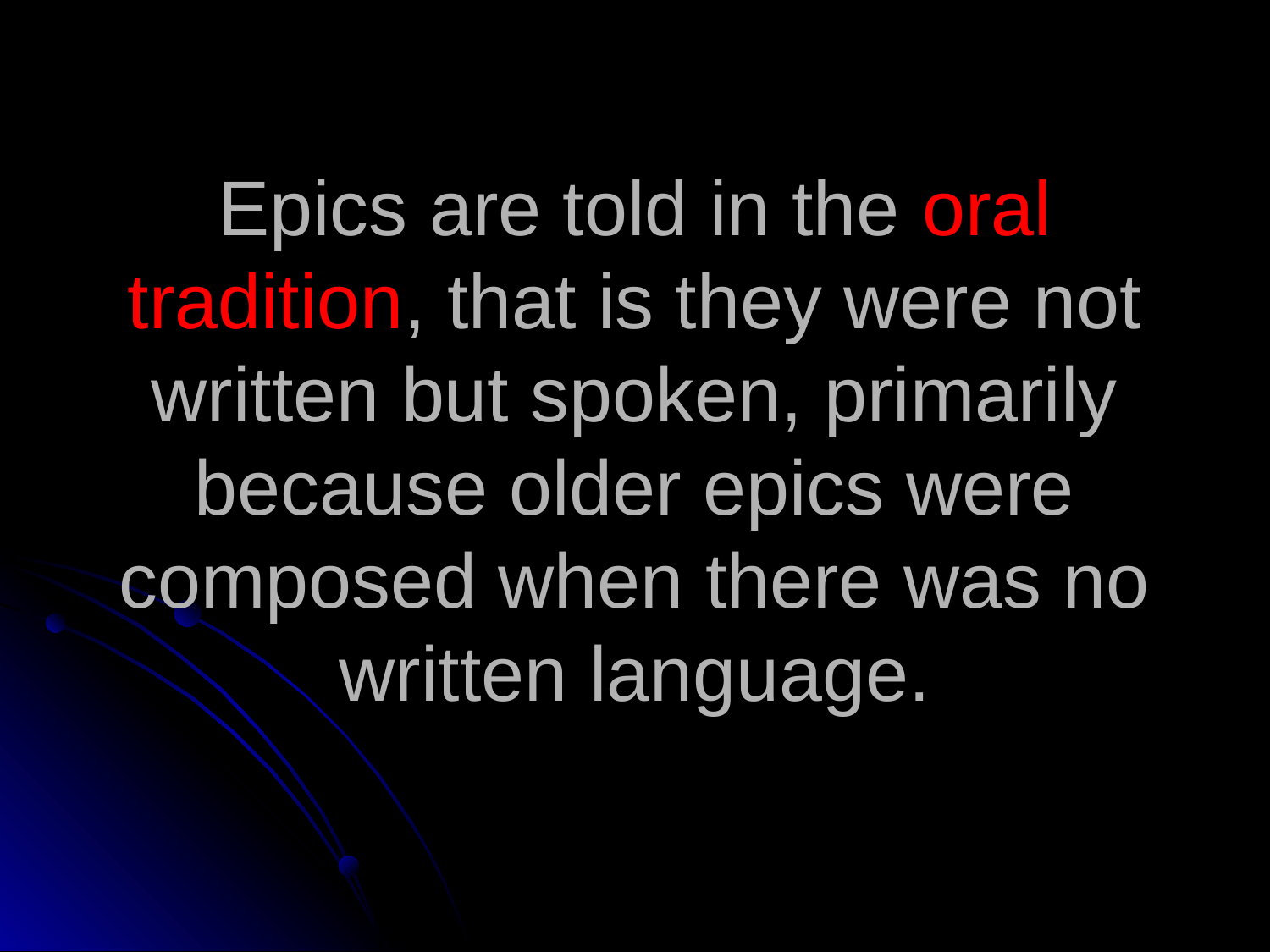

# Epics are told in the oral tradition, that is they were not written but spoken, primarily because older epics were composed when there was no written language.